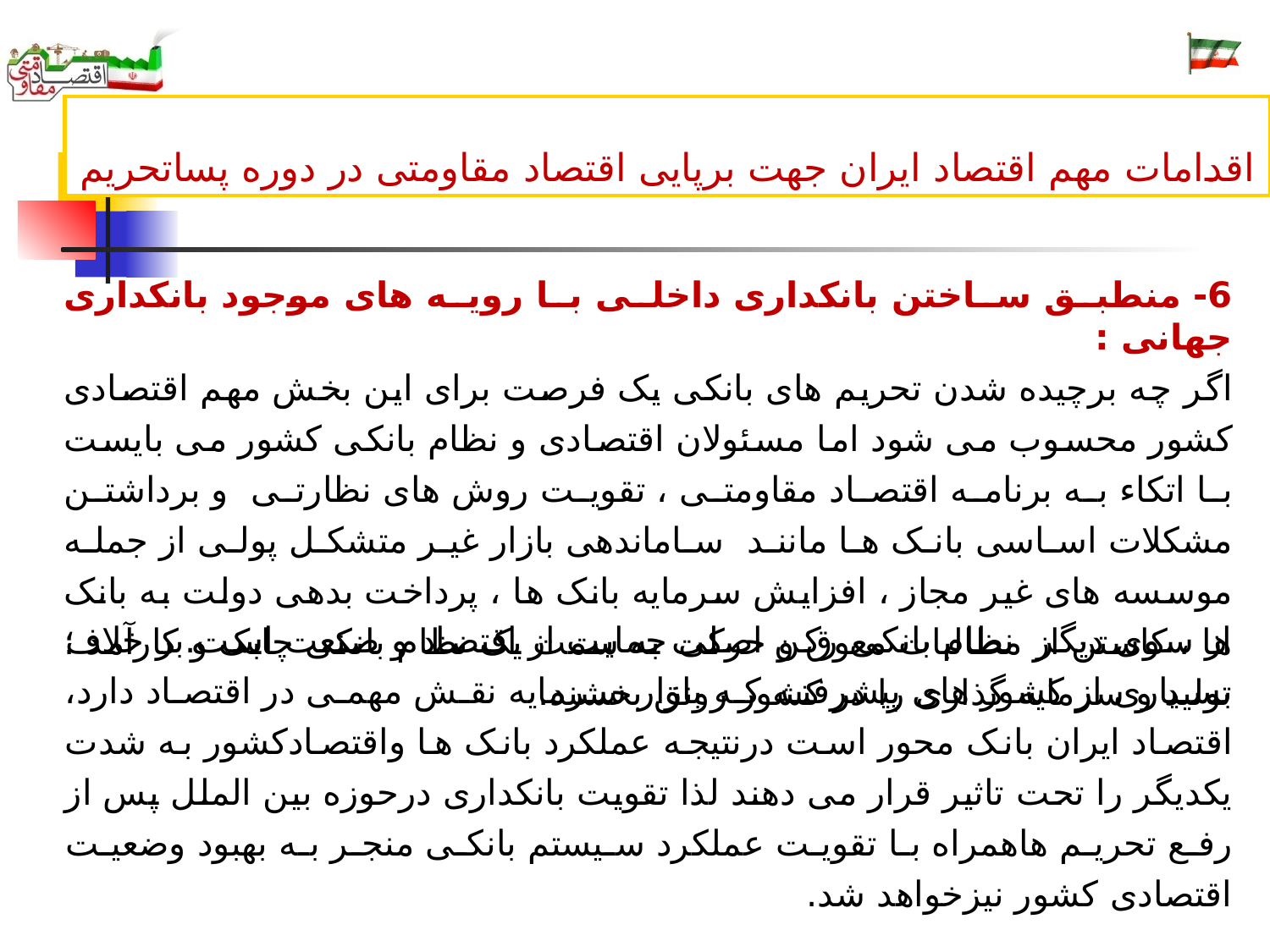

# اقدامات مهم اقتصاد ایران جهت برپایی اقتصاد مقاومتی در دوره پساتحریم
6- منطبق ساختن بانکداری داخلی با رویه های موجود بانکداری جهانی :
اگر چه برچیده شدن تحریم های بانکی یک فرصت برای این بخش مهم اقتصادی کشور محسوب می شود اما مسئولان اقتصادی و نظام بانکی کشور می بایست با اتکاء به برنامه اقتصاد مقاومتی ، تقویت روش های نظارتی  و برداشتن مشکلات اساسی بانک ها مانند  ساماندهی بازار غیر متشکل پولی از جمله موسسه های غیر مجاز ، افزایش سرمایه بانک ها ، پرداخت بدهی دولت به بانک ها ، کاستن از مطالبات معوق و حرکت به سمت یک نظام بانکی چابک و کارآمد ؛ تولید و سرمایه گذاری را در کشور رونق بخشند.

از سوی دیگر  نظام بانکی رکن اصلی حمایت از اقتصاد و صنعت است.بر خلاف بسیاری از کشور های پیشرفته که بازار سرمایه نقش مهمی در اقتصاد دارد، اقتصاد ایران بانک محور است درنتیجه عملکرد بانک ها واقتصادکشور به شدت یکدیگر را تحت تاثیر قرار می دهند لذا تقویت بانکداری درحوزه بین الملل پس از رفع تحریم هاهمراه با تقویت عملکرد سیستم بانکی منجر به بهبود وضعیت اقتصادی کشور نیزخواهد شد.